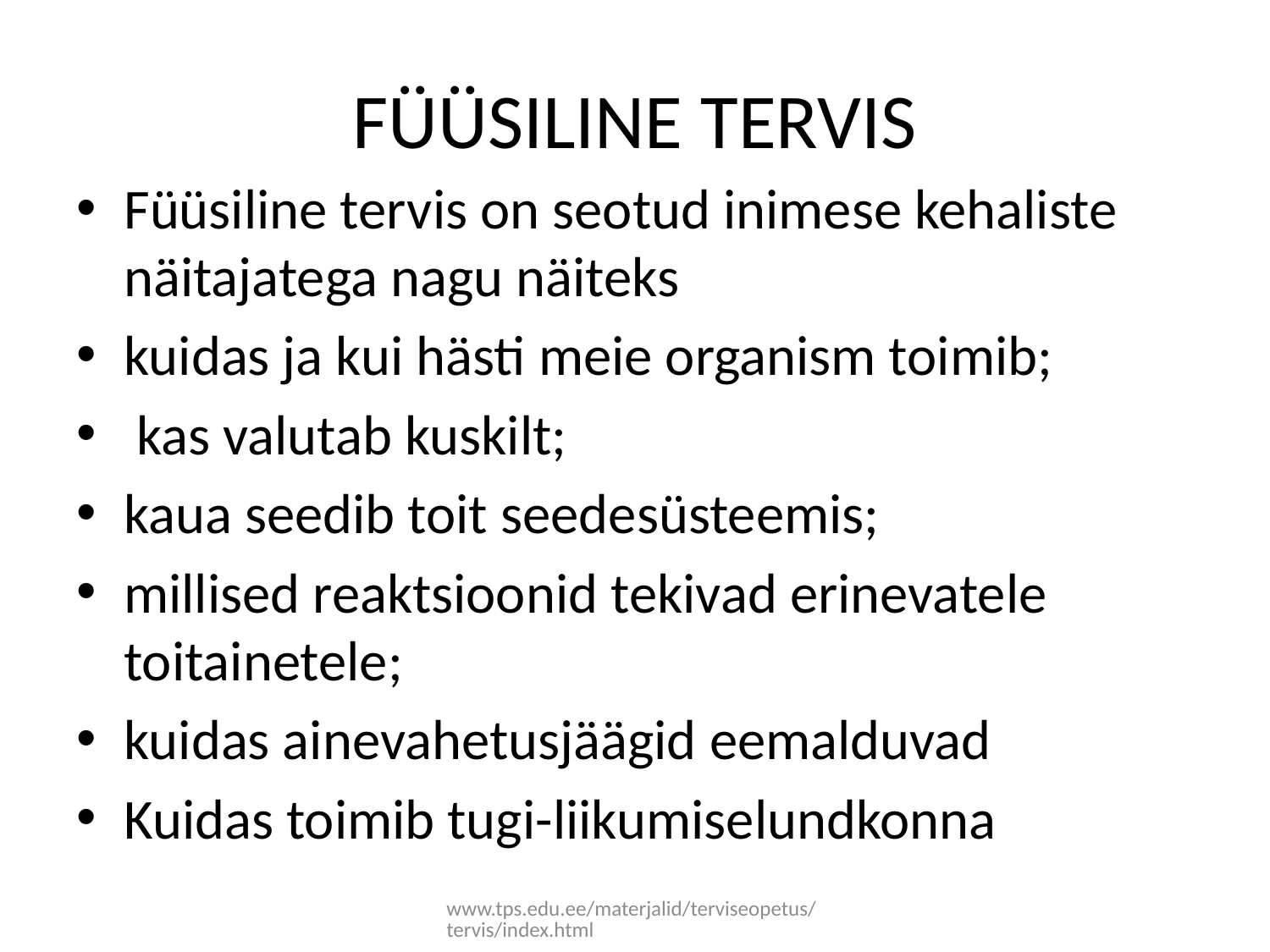

# FÜÜSILINE TERVIS
Füüsiline tervis on seotud inimese kehaliste näitajatega nagu näiteks
kuidas ja kui hästi meie organism toimib;
 kas valutab kuskilt;
kaua seedib toit seedesüsteemis;
millised reaktsioonid tekivad erinevatele toitainetele;
kuidas ainevahetusjäägid eemalduvad
Kuidas toimib tugi-liikumiselundkonna
www.tps.edu.ee/materjalid/terviseopetus/tervis/index.html